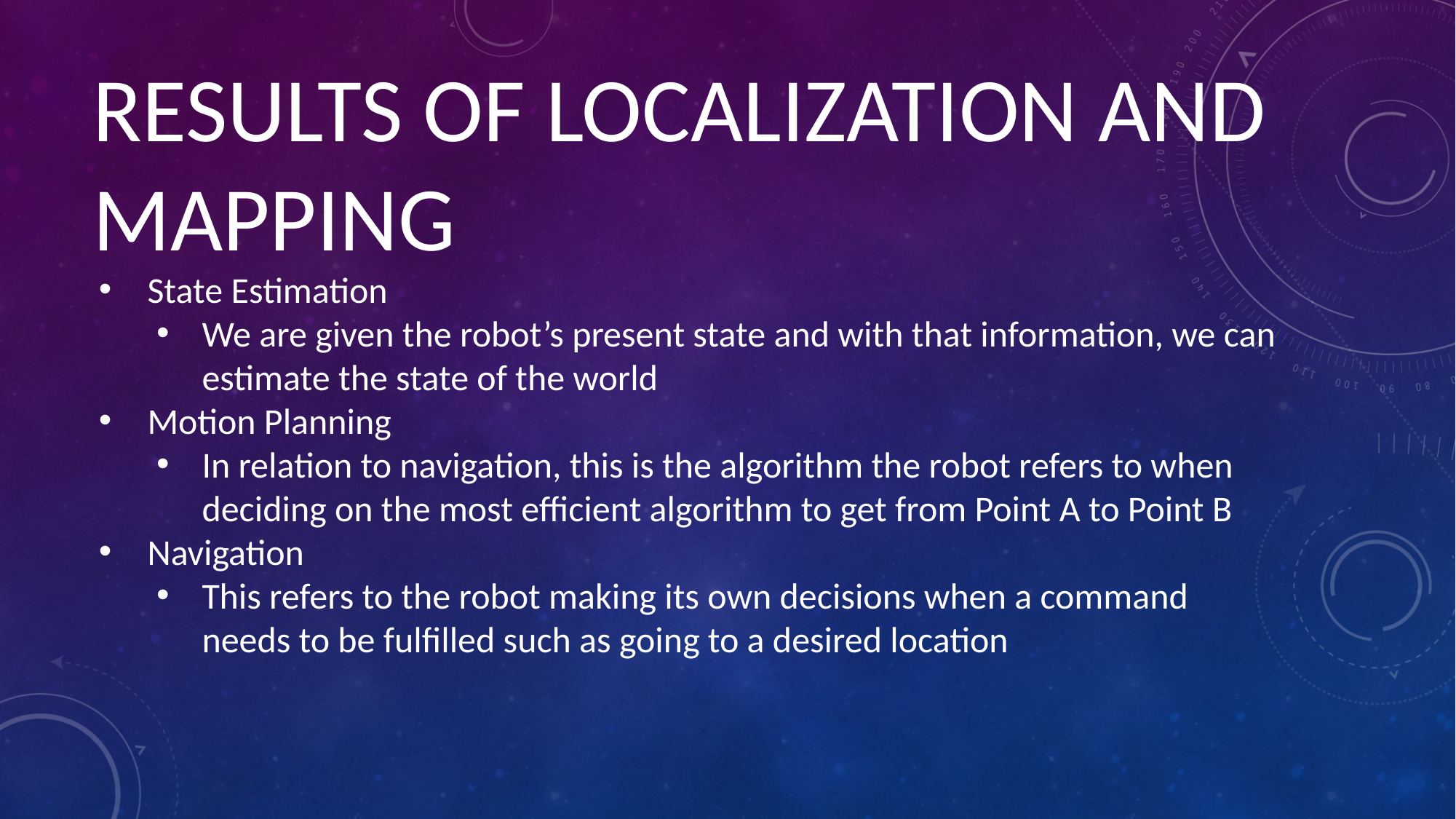

# Results of Localization and Mapping
State Estimation
We are given the robot’s present state and with that information, we can estimate the state of the world
Motion Planning
In relation to navigation, this is the algorithm the robot refers to when deciding on the most efficient algorithm to get from Point A to Point B
Navigation
This refers to the robot making its own decisions when a command needs to be fulfilled such as going to a desired location